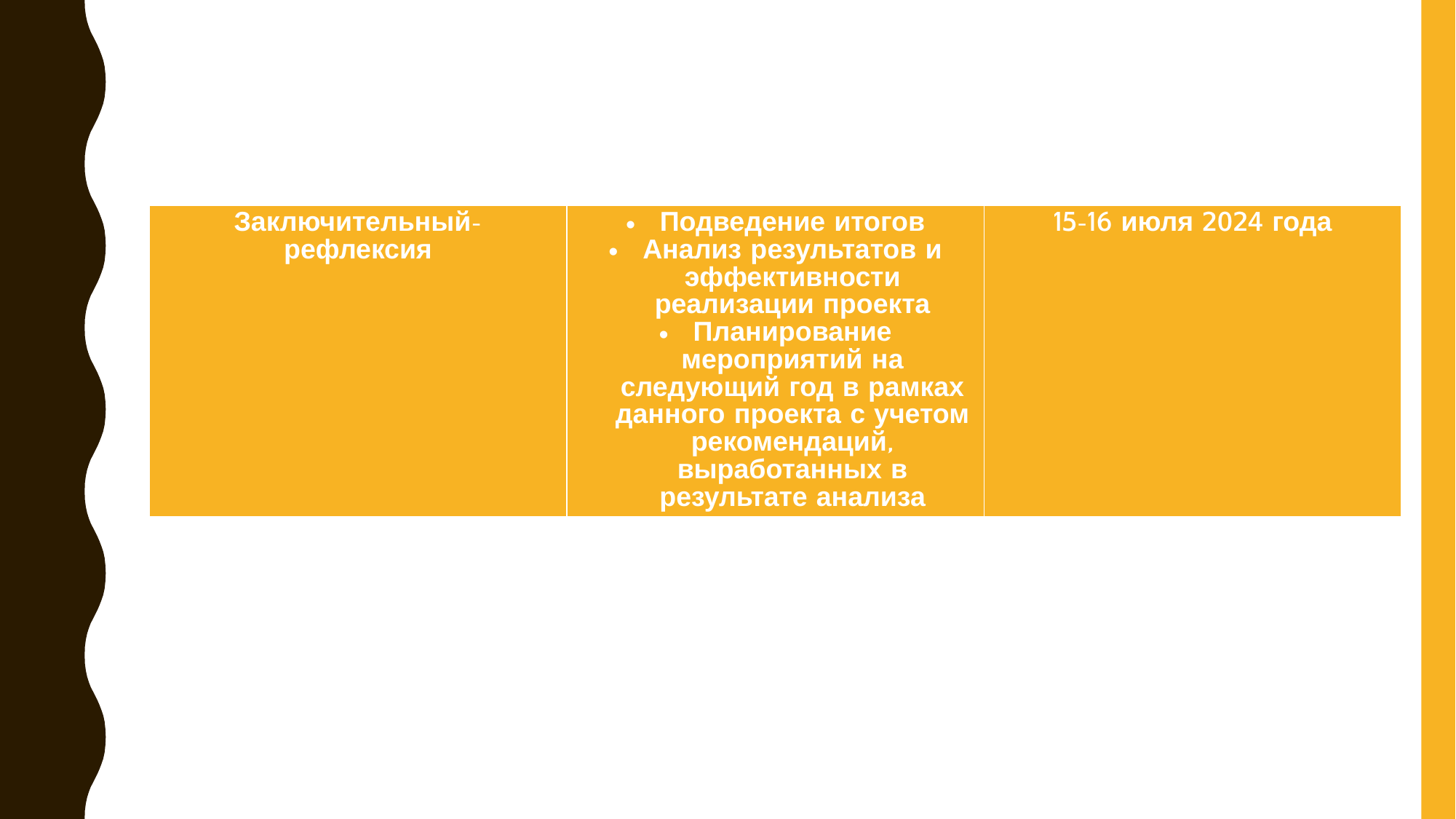

# План проекта
| Заключительный-рефлексия | Подведение итогов Анализ результатов и эффективности реализации проекта Планирование мероприятий на следующий год в рамках данного проекта с учетом рекомендаций, выработанных в результате анализа | 15-16 июля 2024 года |
| --- | --- | --- |